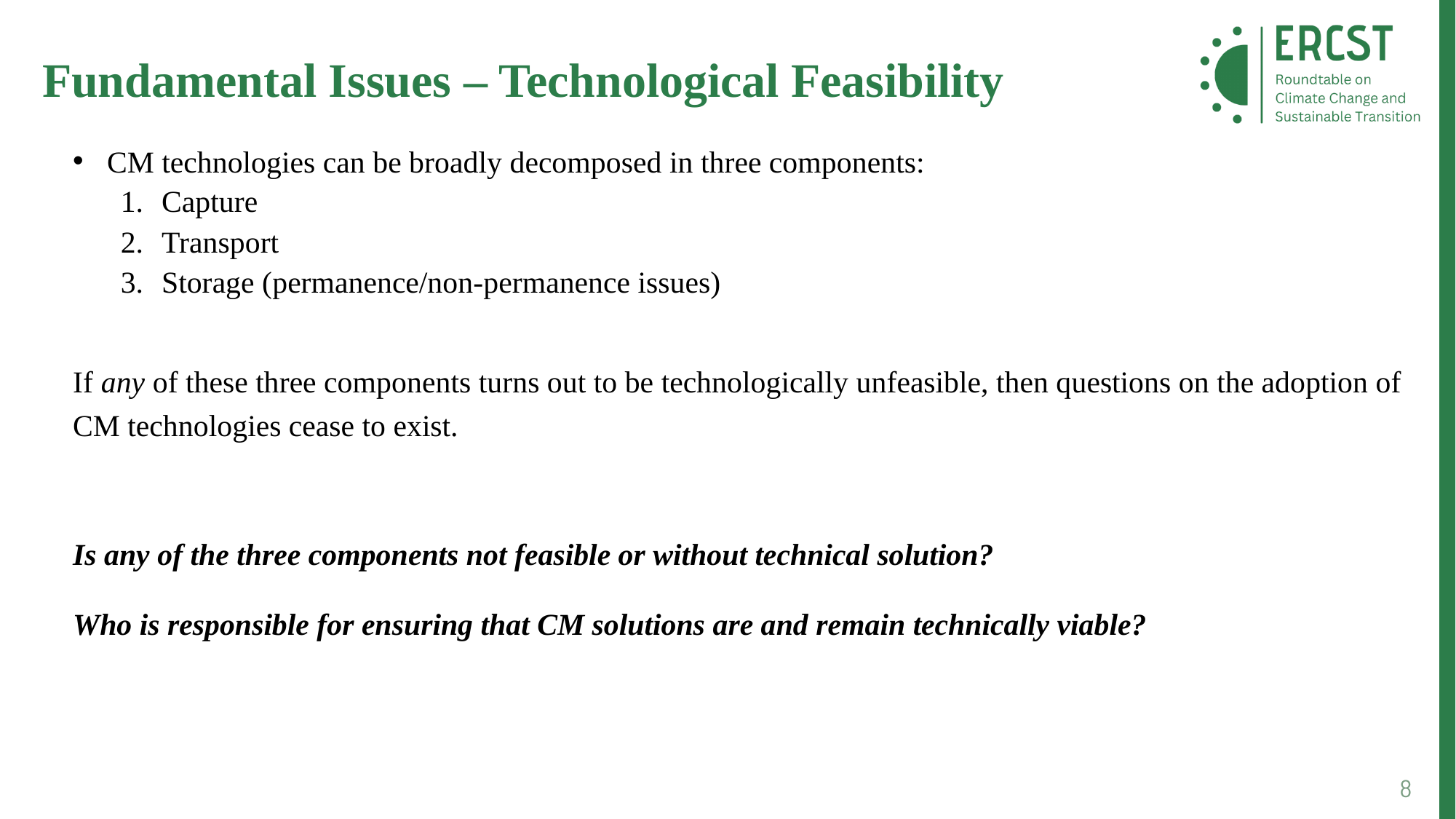

Fundamental Issues – Technological Feasibility

CM technologies can be broadly decomposed in three components:
Capture
Transport
Storage (permanence/non-permanence issues)

If any of these three components turns out to be technologically unfeasible, then questions on the adoption of CM technologies cease to exist.

Is any of the three components not feasible or without technical solution?
Who is responsible for ensuring that CM solutions are and remain technically viable?

8